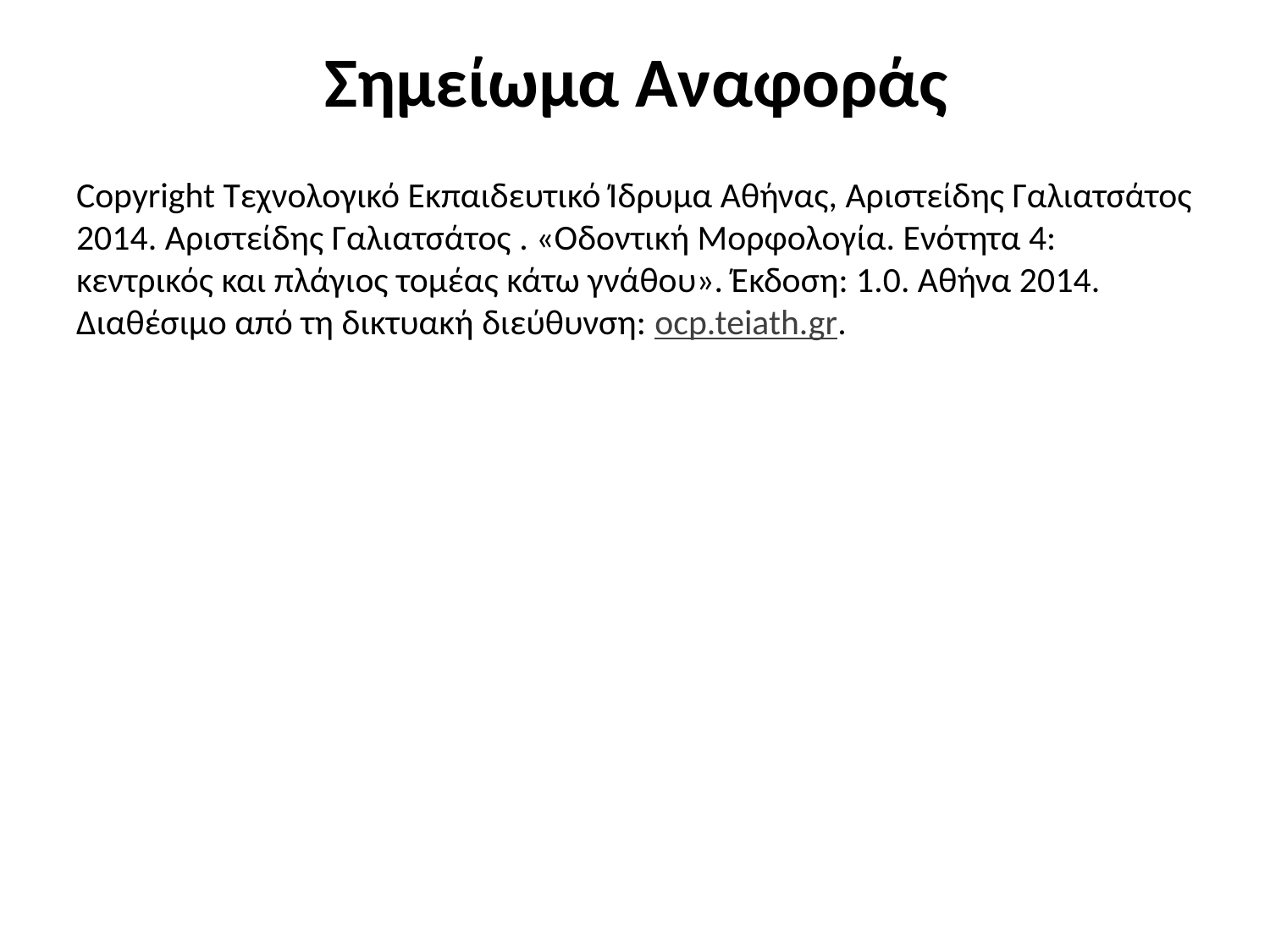

# Σημείωμα Αναφοράς
Copyright Τεχνολογικό Εκπαιδευτικό Ίδρυμα Αθήνας, Αριστείδης Γαλιατσάτος 2014. Αριστείδης Γαλιατσάτος . «Οδοντική Μορφολογία. Ενότητα 4: κεντρικός και πλάγιος τομέας κάτω γνάθου». Έκδοση: 1.0. Αθήνα 2014. Διαθέσιμο από τη δικτυακή διεύθυνση: ocp.teiath.gr.